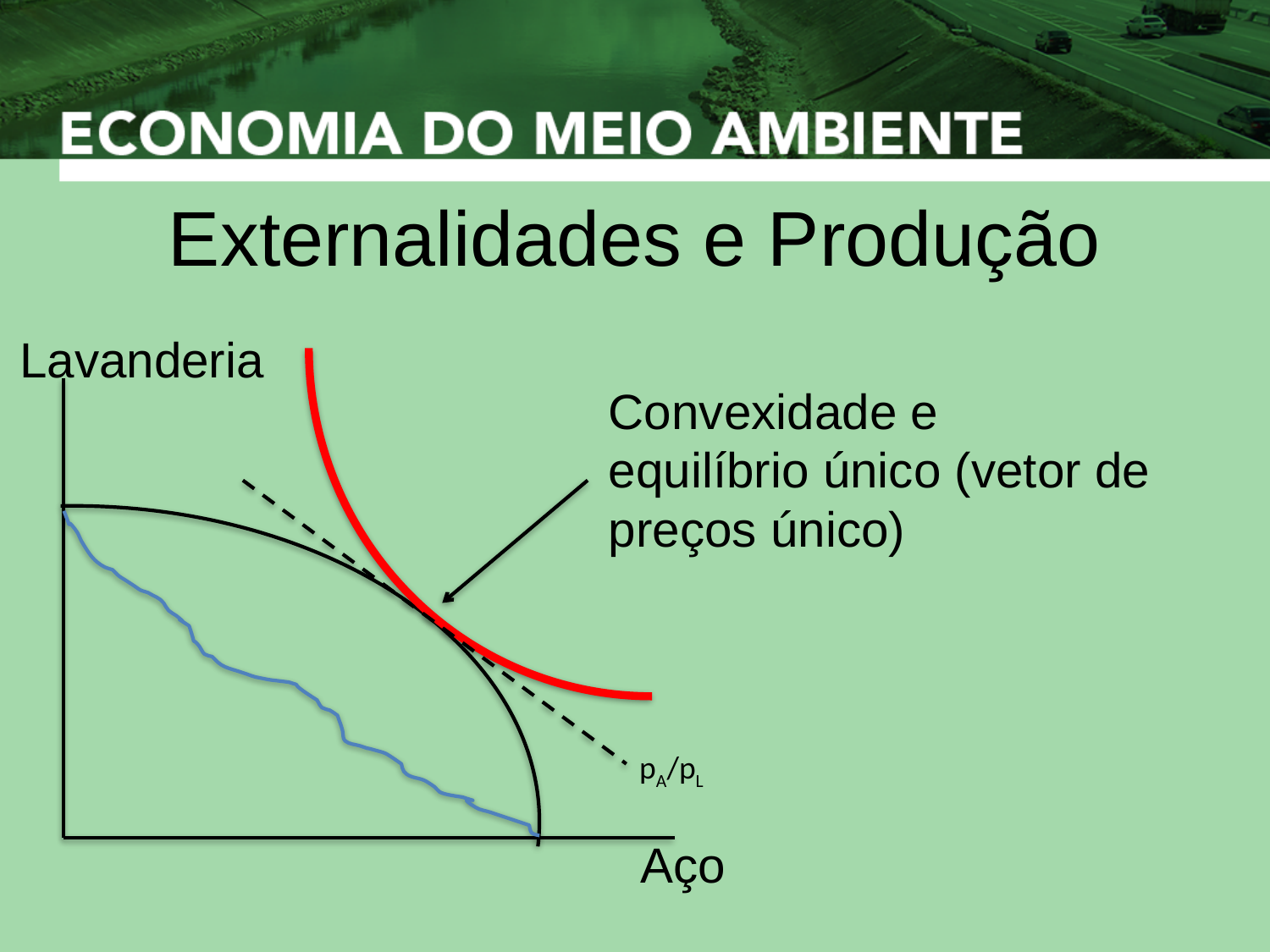

# Externalidades e Produção
Lavanderia

Aço
Convexidade e
equilíbrio único (vetor de
preços único)

pA/pL